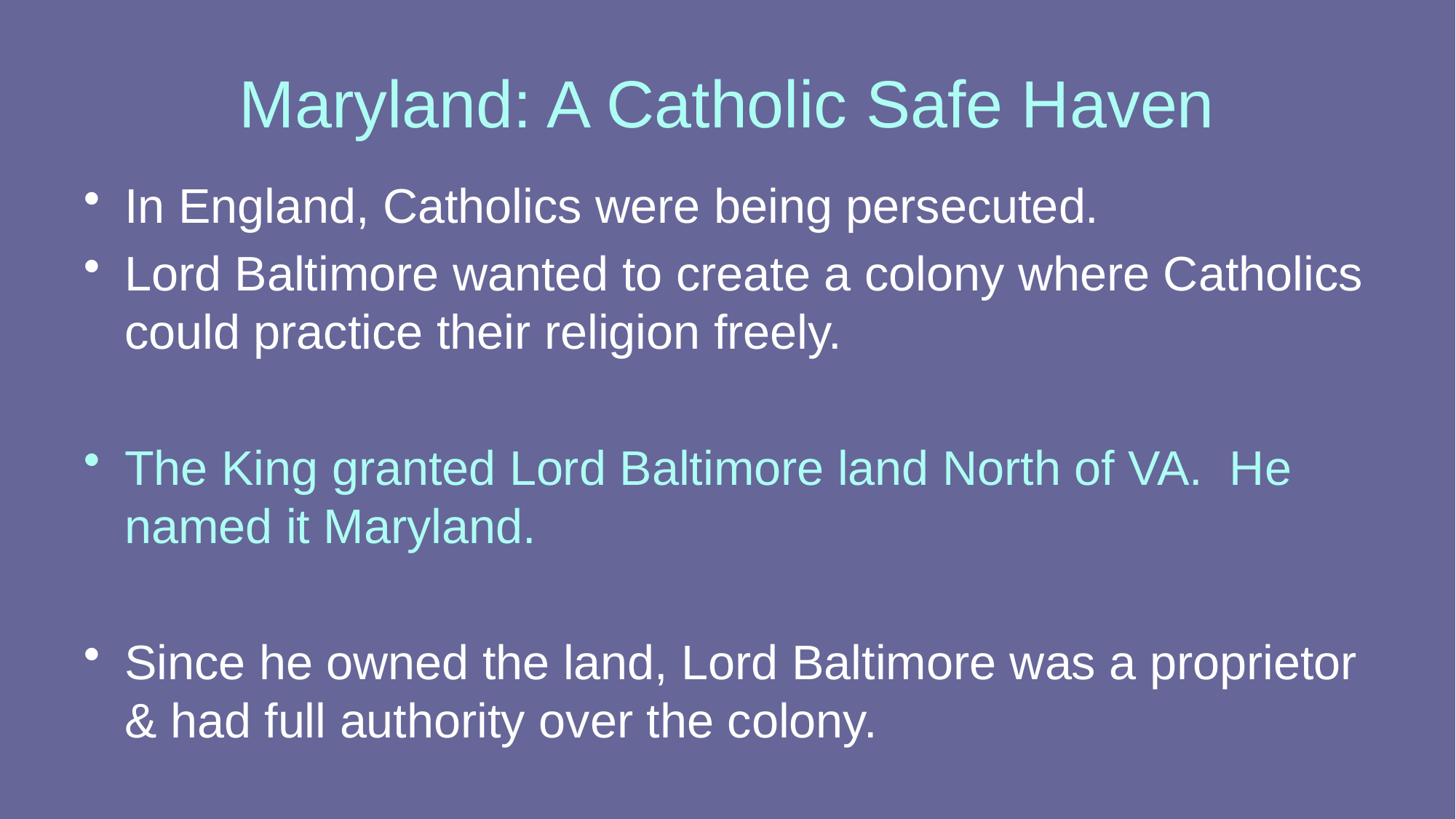

# Maryland: A Catholic Safe Haven
In England, Catholics were being persecuted.
Lord Baltimore wanted to create a colony where Catholics could practice their religion freely.

The King granted Lord Baltimore land North of VA.  He named it Maryland.

Since he owned the land, Lord Baltimore was a proprietor & had full authority over the colony.